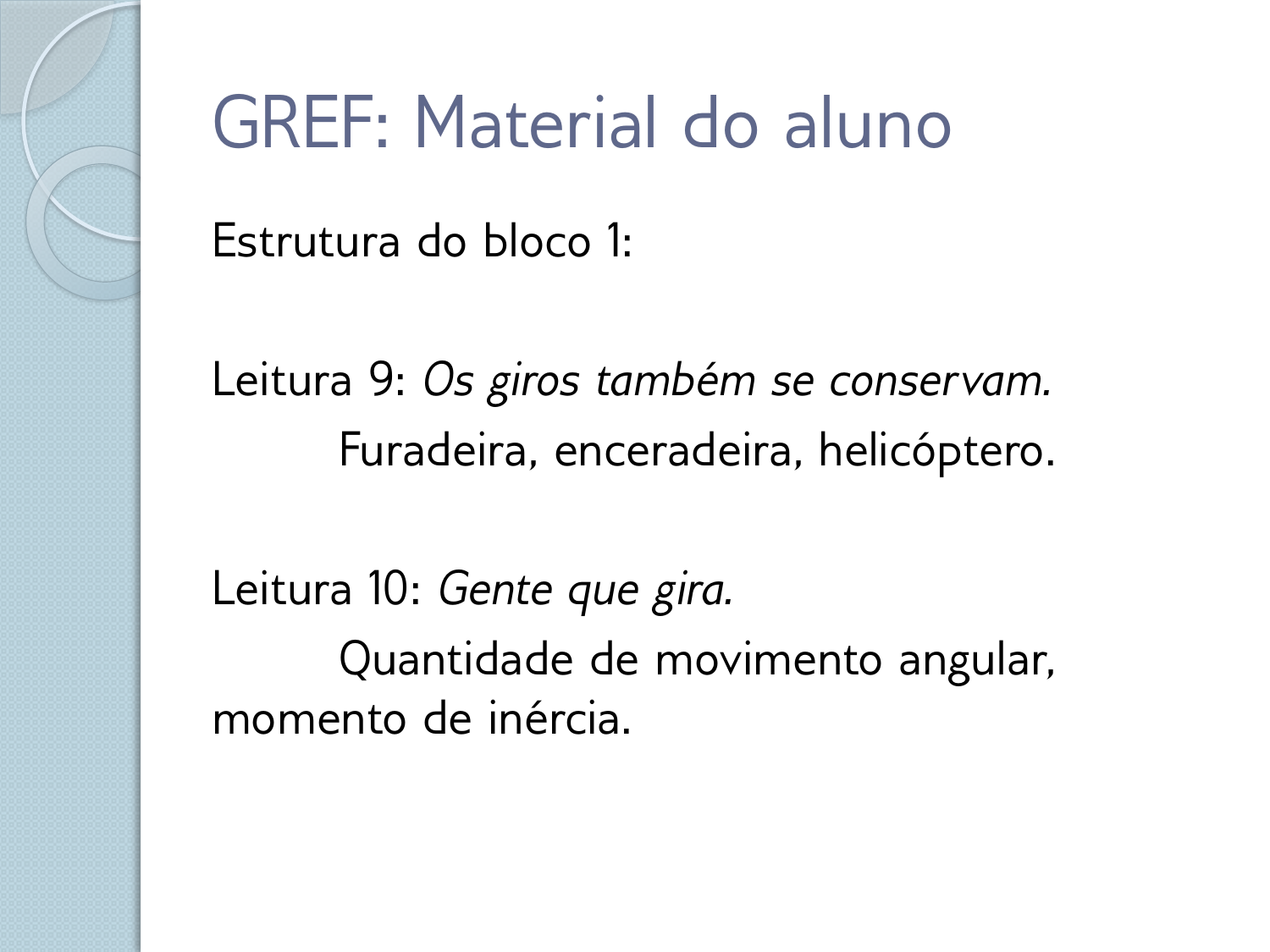

# GREF: Material do aluno
Estrutura do bloco 1:

Leitura 9: Os giros também se conservam.
	Furadeira, enceradeira, helicóptero.

Leitura 10: Gente que gira.
	Quantidade de movimento angular, momento de inércia.